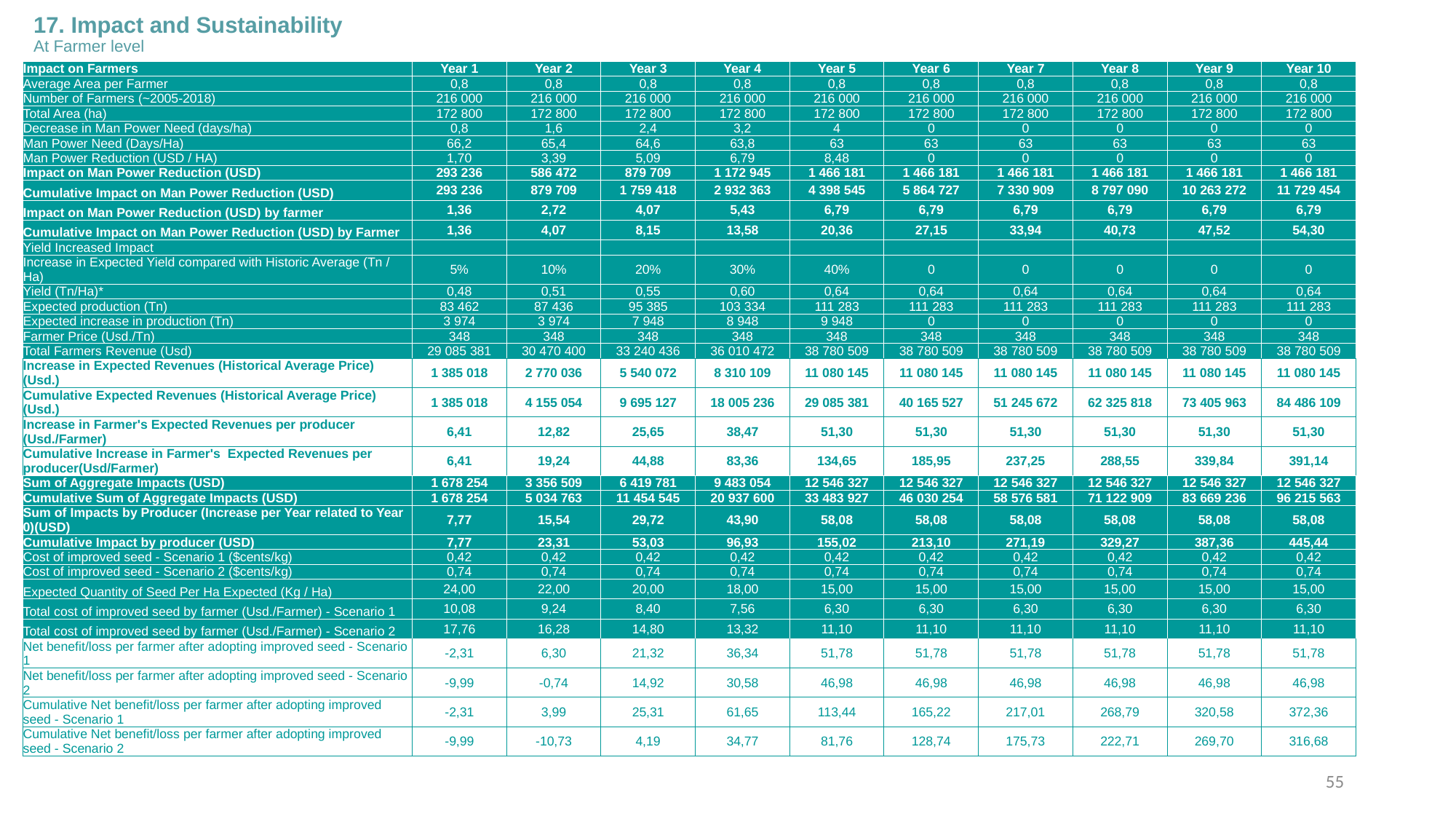

# 17. Impact and Sustainability At Farmer level
| Impact on Farmers | Year 1 | Year 2 | Year 3 | Year 4 | Year 5 | Year 6 | Year 7 | Year 8 | Year 9 | Year 10 |
| --- | --- | --- | --- | --- | --- | --- | --- | --- | --- | --- |
| Average Area per Farmer | 0,8 | 0,8 | 0,8 | 0,8 | 0,8 | 0,8 | 0,8 | 0,8 | 0,8 | 0,8 |
| Number of Farmers (~2005-2018) | 216 000 | 216 000 | 216 000 | 216 000 | 216 000 | 216 000 | 216 000 | 216 000 | 216 000 | 216 000 |
| Total Area (ha) | 172 800 | 172 800 | 172 800 | 172 800 | 172 800 | 172 800 | 172 800 | 172 800 | 172 800 | 172 800 |
| Decrease in Man Power Need (days/ha) | 0,8 | 1,6 | 2,4 | 3,2 | 4 | 0 | 0 | 0 | 0 | 0 |
| Man Power Need (Days/Ha) | 66,2 | 65,4 | 64,6 | 63,8 | 63 | 63 | 63 | 63 | 63 | 63 |
| Man Power Reduction (USD / HA) | 1,70 | 3,39 | 5,09 | 6,79 | 8,48 | 0 | 0 | 0 | 0 | 0 |
| Impact on Man Power Reduction (USD) | 293 236 | 586 472 | 879 709 | 1 172 945 | 1 466 181 | 1 466 181 | 1 466 181 | 1 466 181 | 1 466 181 | 1 466 181 |
| Cumulative Impact on Man Power Reduction (USD) | 293 236 | 879 709 | 1 759 418 | 2 932 363 | 4 398 545 | 5 864 727 | 7 330 909 | 8 797 090 | 10 263 272 | 11 729 454 |
| Impact on Man Power Reduction (USD) by farmer | 1,36 | 2,72 | 4,07 | 5,43 | 6,79 | 6,79 | 6,79 | 6,79 | 6,79 | 6,79 |
| Cumulative Impact on Man Power Reduction (USD) by Farmer | 1,36 | 4,07 | 8,15 | 13,58 | 20,36 | 27,15 | 33,94 | 40,73 | 47,52 | 54,30 |
| Yield Increased Impact |  |  |  |  |  |  |  |  |  |  |
| Increase in Expected Yield compared with Historic Average (Tn / Ha) | 5% | 10% | 20% | 30% | 40% | 0 | 0 | 0 | 0 | 0 |
| Yield (Tn/Ha)\* | 0,48 | 0,51 | 0,55 | 0,60 | 0,64 | 0,64 | 0,64 | 0,64 | 0,64 | 0,64 |
| Expected production (Tn) | 83 462 | 87 436 | 95 385 | 103 334 | 111 283 | 111 283 | 111 283 | 111 283 | 111 283 | 111 283 |
| Expected increase in production (Tn) | 3 974 | 3 974 | 7 948 | 8 948 | 9 948 | 0 | 0 | 0 | 0 | 0 |
| Farmer Price (Usd./Tn) | 348 | 348 | 348 | 348 | 348 | 348 | 348 | 348 | 348 | 348 |
| Total Farmers Revenue (Usd) | 29 085 381 | 30 470 400 | 33 240 436 | 36 010 472 | 38 780 509 | 38 780 509 | 38 780 509 | 38 780 509 | 38 780 509 | 38 780 509 |
| Increase in Expected Revenues (Historical Average Price) (Usd.) | 1 385 018 | 2 770 036 | 5 540 072 | 8 310 109 | 11 080 145 | 11 080 145 | 11 080 145 | 11 080 145 | 11 080 145 | 11 080 145 |
| Cumulative Expected Revenues (Historical Average Price) (Usd.) | 1 385 018 | 4 155 054 | 9 695 127 | 18 005 236 | 29 085 381 | 40 165 527 | 51 245 672 | 62 325 818 | 73 405 963 | 84 486 109 |
| Increase in Farmer's Expected Revenues per producer (Usd./Farmer) | 6,41 | 12,82 | 25,65 | 38,47 | 51,30 | 51,30 | 51,30 | 51,30 | 51,30 | 51,30 |
| Cumulative Increase in Farmer's Expected Revenues per producer(Usd/Farmer) | 6,41 | 19,24 | 44,88 | 83,36 | 134,65 | 185,95 | 237,25 | 288,55 | 339,84 | 391,14 |
| Sum of Aggregate Impacts (USD) | 1 678 254 | 3 356 509 | 6 419 781 | 9 483 054 | 12 546 327 | 12 546 327 | 12 546 327 | 12 546 327 | 12 546 327 | 12 546 327 |
| Cumulative Sum of Aggregate Impacts (USD) | 1 678 254 | 5 034 763 | 11 454 545 | 20 937 600 | 33 483 927 | 46 030 254 | 58 576 581 | 71 122 909 | 83 669 236 | 96 215 563 |
| Sum of Impacts by Producer (Increase per Year related to Year 0)(USD) | 7,77 | 15,54 | 29,72 | 43,90 | 58,08 | 58,08 | 58,08 | 58,08 | 58,08 | 58,08 |
| Cumulative Impact by producer (USD) | 7,77 | 23,31 | 53,03 | 96,93 | 155,02 | 213,10 | 271,19 | 329,27 | 387,36 | 445,44 |
| Cost of improved seed - Scenario 1 ($cents/kg) | 0,42 | 0,42 | 0,42 | 0,42 | 0,42 | 0,42 | 0,42 | 0,42 | 0,42 | 0,42 |
| Cost of improved seed - Scenario 2 ($cents/kg) | 0,74 | 0,74 | 0,74 | 0,74 | 0,74 | 0,74 | 0,74 | 0,74 | 0,74 | 0,74 |
| Expected Quantity of Seed Per Ha Expected (Kg / Ha) | 24,00 | 22,00 | 20,00 | 18,00 | 15,00 | 15,00 | 15,00 | 15,00 | 15,00 | 15,00 |
| Total cost of improved seed by farmer (Usd./Farmer) - Scenario 1 | 10,08 | 9,24 | 8,40 | 7,56 | 6,30 | 6,30 | 6,30 | 6,30 | 6,30 | 6,30 |
| Total cost of improved seed by farmer (Usd./Farmer) - Scenario 2 | 17,76 | 16,28 | 14,80 | 13,32 | 11,10 | 11,10 | 11,10 | 11,10 | 11,10 | 11,10 |
| Net benefit/loss per farmer after adopting improved seed - Scenario 1 | -2,31 | 6,30 | 21,32 | 36,34 | 51,78 | 51,78 | 51,78 | 51,78 | 51,78 | 51,78 |
| Net benefit/loss per farmer after adopting improved seed - Scenario 2 | -9,99 | -0,74 | 14,92 | 30,58 | 46,98 | 46,98 | 46,98 | 46,98 | 46,98 | 46,98 |
| Cumulative Net benefit/loss per farmer after adopting improved seed - Scenario 1 | -2,31 | 3,99 | 25,31 | 61,65 | 113,44 | 165,22 | 217,01 | 268,79 | 320,58 | 372,36 |
| Cumulative Net benefit/loss per farmer after adopting improved seed - Scenario 2 | -9,99 | -10,73 | 4,19 | 34,77 | 81,76 | 128,74 | 175,73 | 222,71 | 269,70 | 316,68 |
55